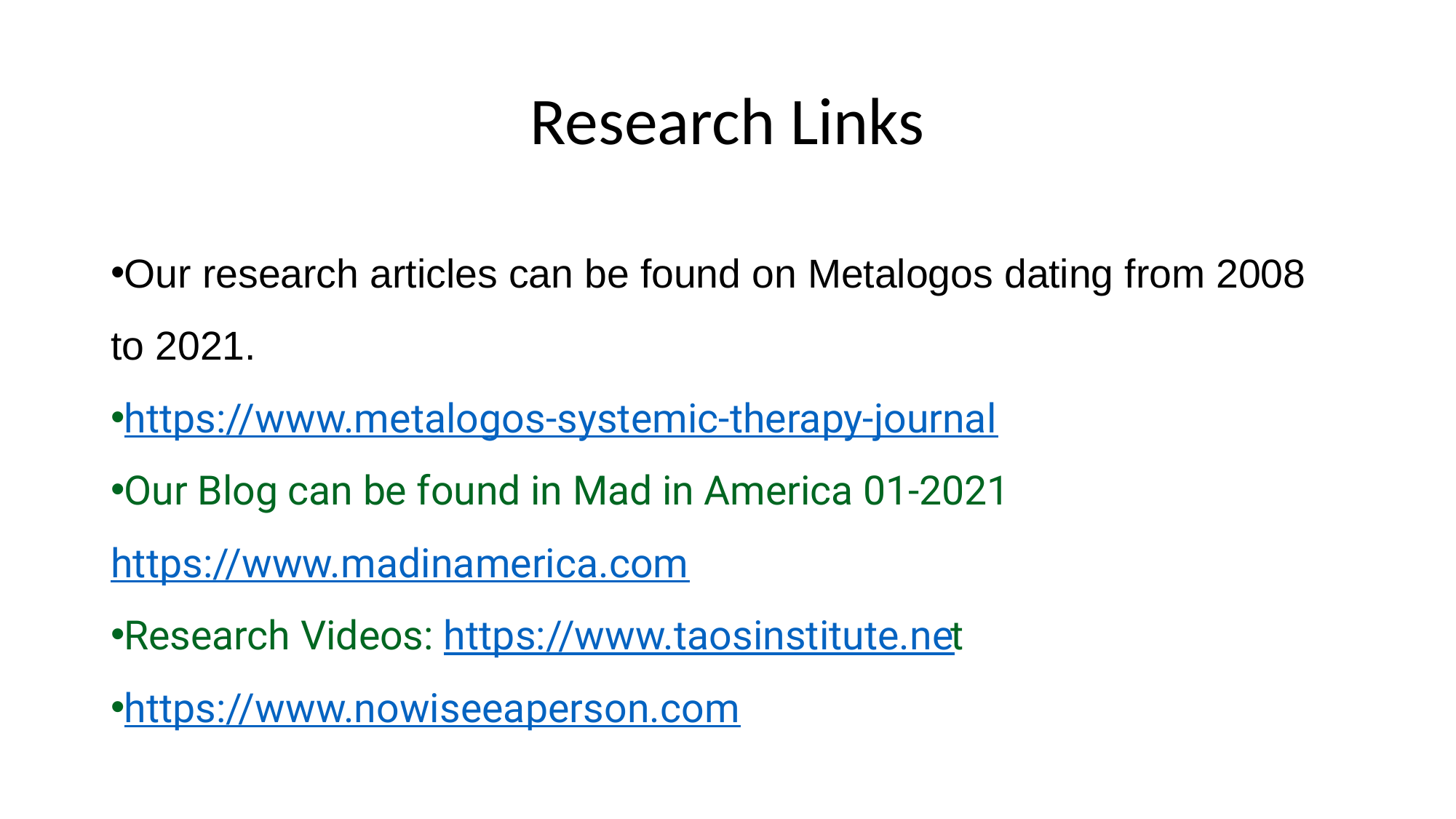

# Research Links
Our research articles can be found on Metalogos dating from 2008 to 2021.
https://www.metalogos-systemic-therapy-journal
Our Blog can be found in Mad in America 01-2021 https://www.madinamerica.com
Research Videos: https://www.taosinstitute.net
https://www.nowiseeaperson.com